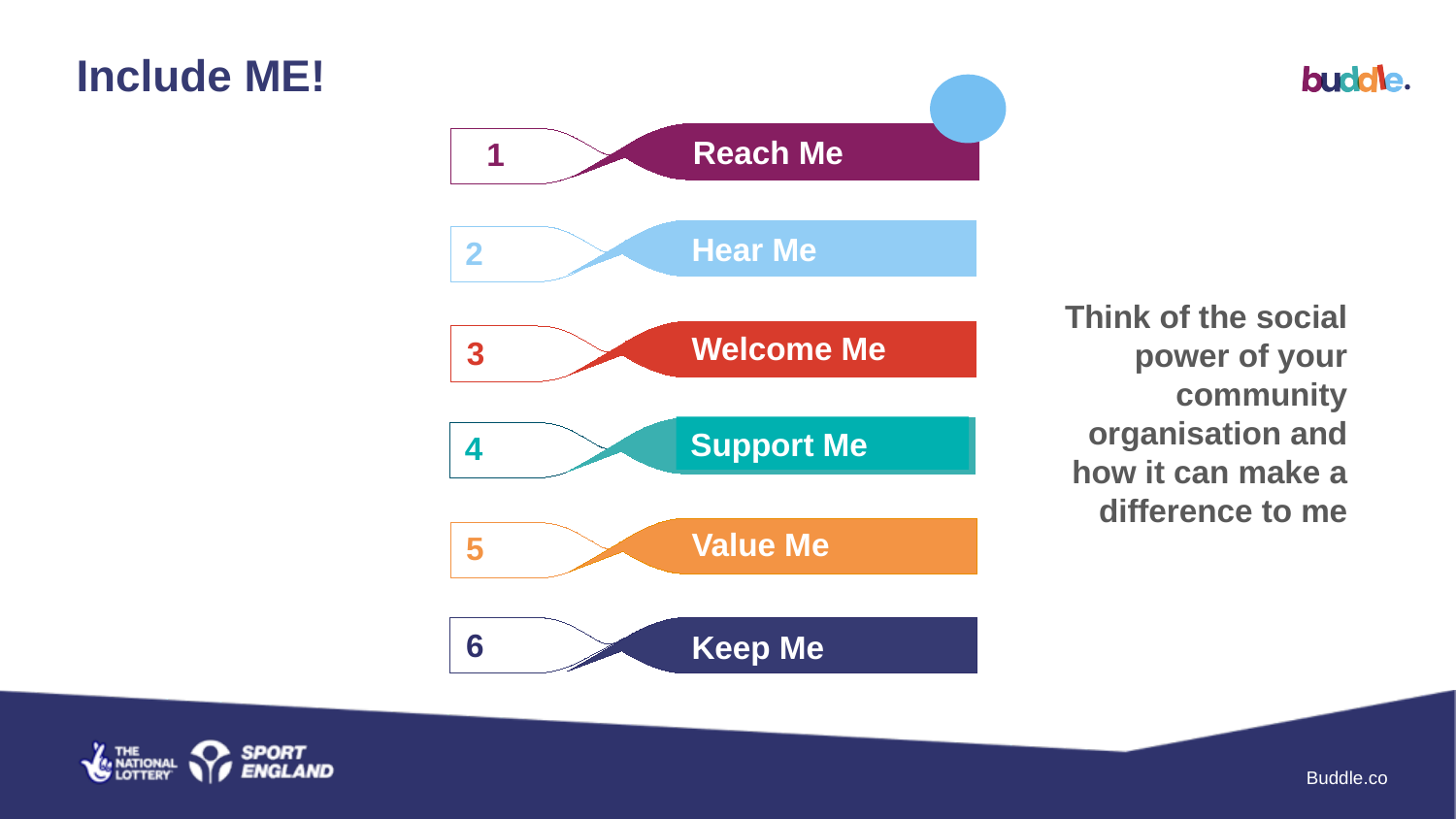

Include ME!

Reach Me
1

Hear Me
2
Think of the social power of your community organisation and how it can make a difference to me

Welcome Me

3
Support Me

4
Value Me

5

6
Keep Me